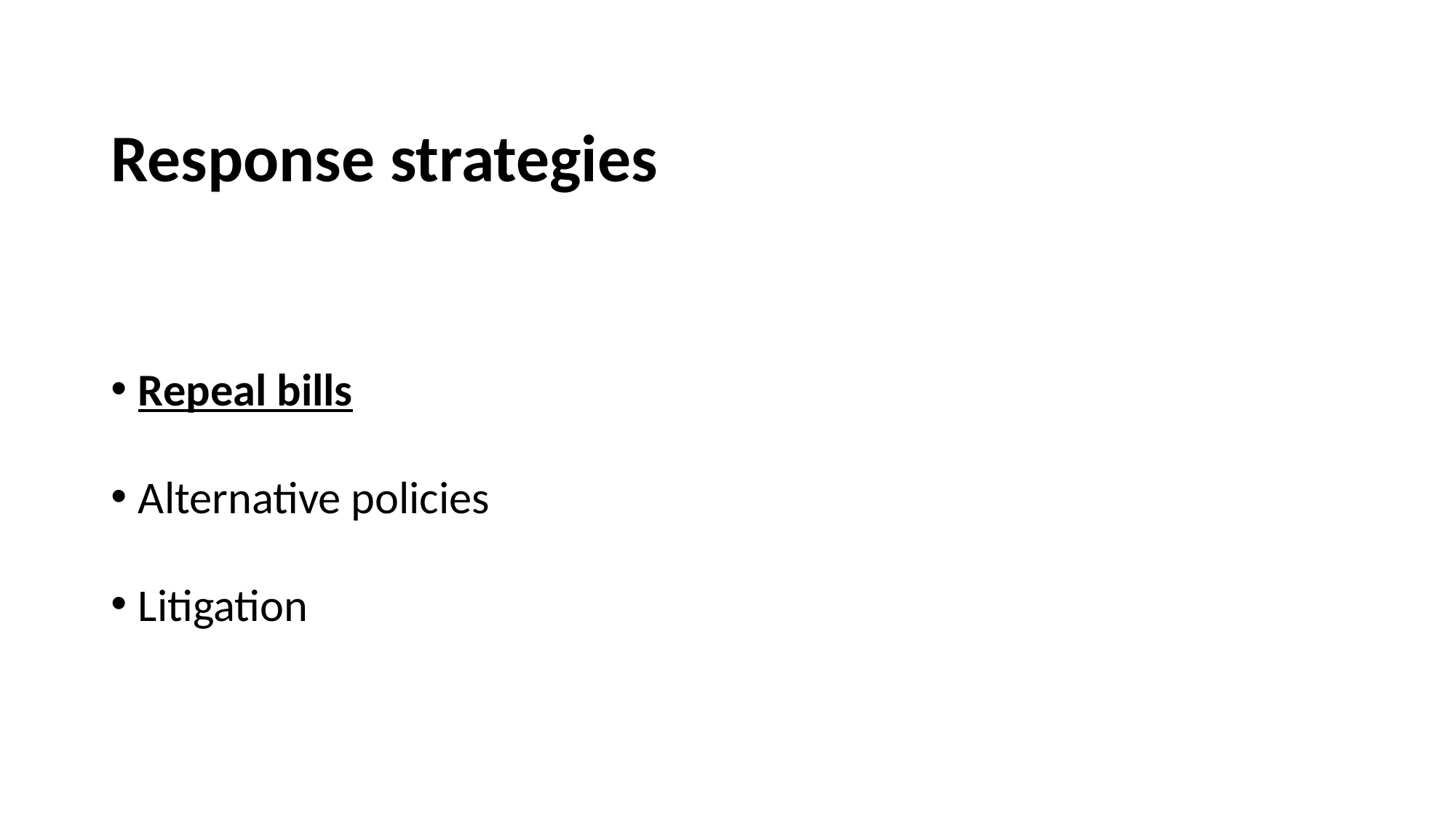

# Response strategies 1
Repeal bills
Alternative policies
Litigation